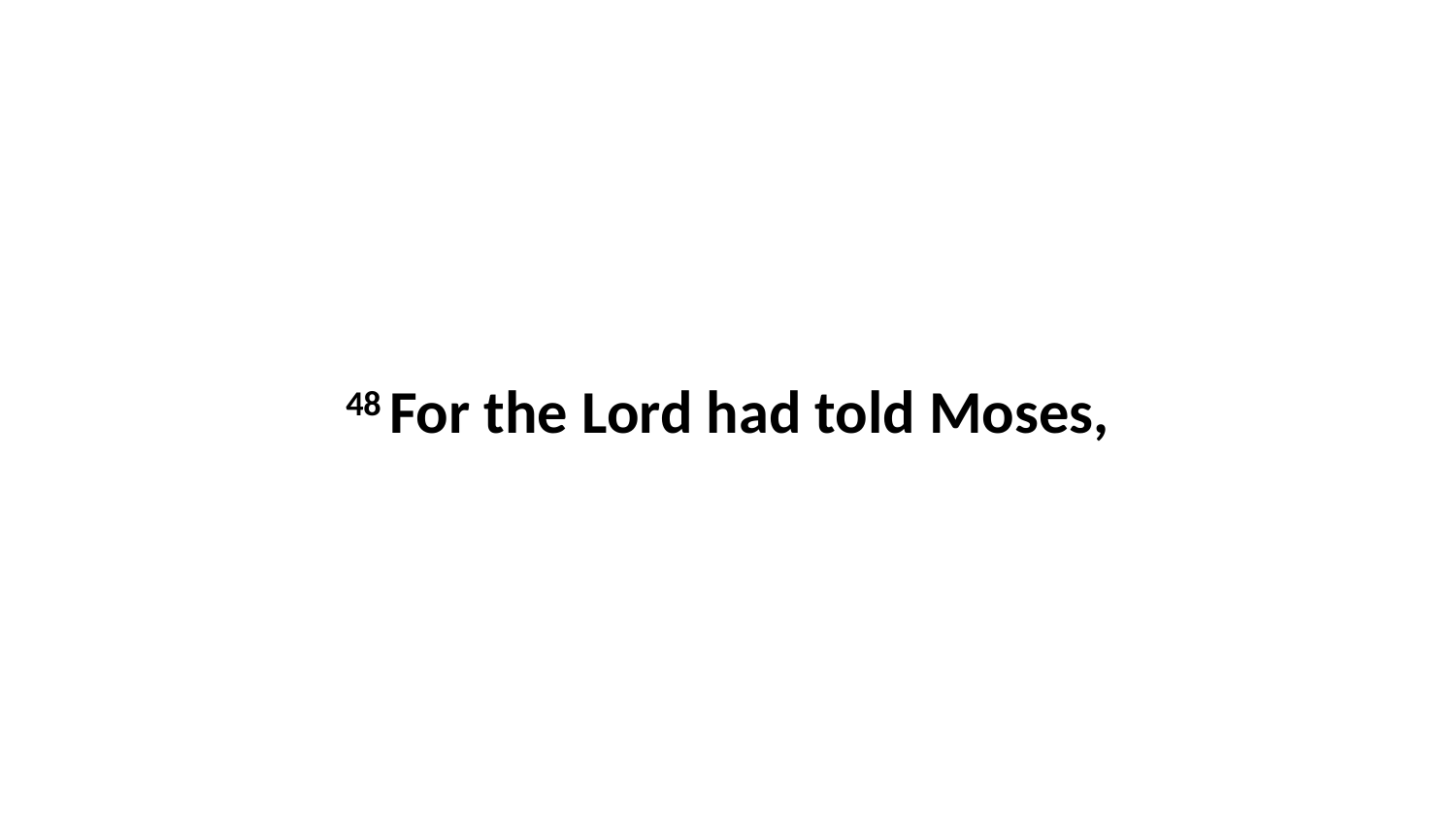

48 For the Lord had told Moses,